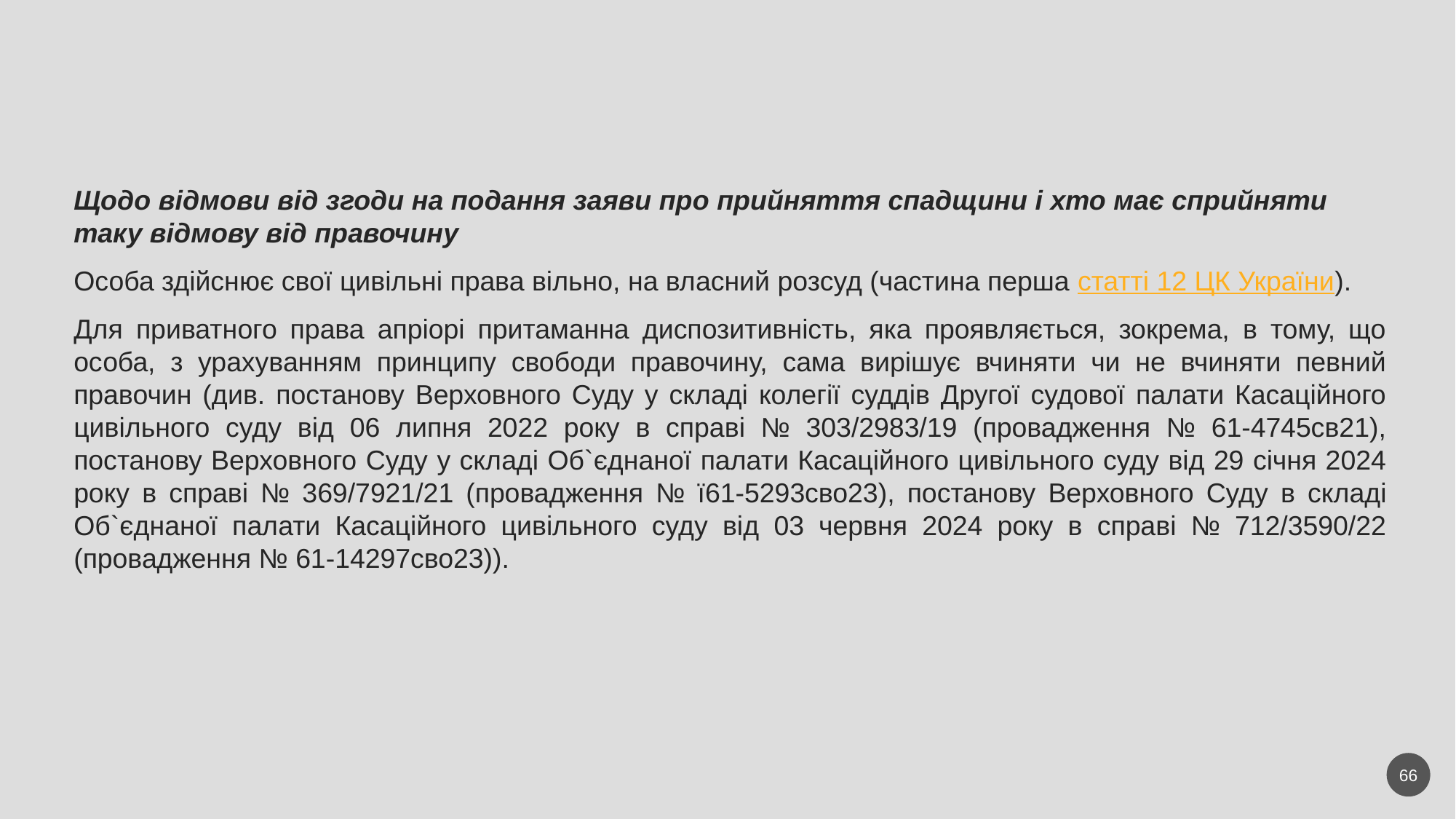

Щодо відмови від згоди на подання заяви про прийняття спадщини і хто має сприйняти таку відмову від правочину
Особа здійснює свої цивільні права вільно, на власний розсуд (частина перша статті 12 ЦК України).
Для приватного права апріорі притаманна диспозитивність, яка проявляється, зокрема, в тому, що особа, з урахуванням принципу свободи правочину, сама вирішує вчиняти чи не вчиняти певний правочин (див. постанову Верховного Суду у складі колегії суддів Другої судової палати Касаційного цивільного суду від 06 липня 2022 року в справі № 303/2983/19 (провадження № 61-4745св21), постанову Верховного Суду у складі Об`єднаної палати Касаційного цивільного суду від 29 січня 2024 року в справі № 369/7921/21 (провадження № ї61-5293сво23), постанову Верховного Суду в складі Об`єднаної палати Касаційного цивільного суду від 03 червня 2024 року в справі № 712/3590/22 (провадження № 61-14297сво23)).

66